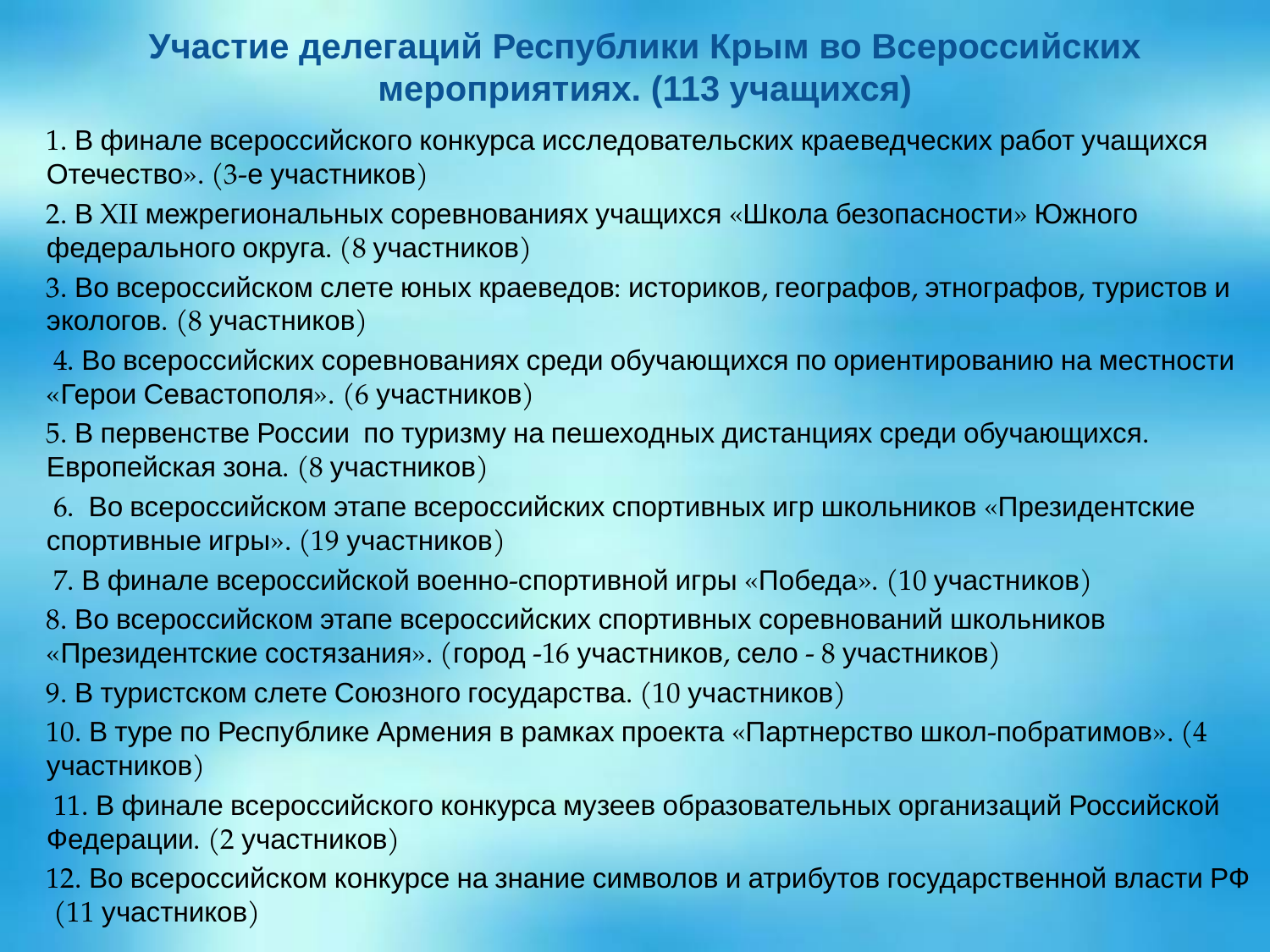

# Участие делегаций Республики Крым во Всероссийских мероприятиях. (113 учащихся)
1. В финале всероссийского конкурса исследовательских краеведческих работ учащихся Отечество». (3-е участников)
2. В XII межрегиональных соревнованиях учащихся «Школа безопасности» Южного федерального округа. (8 участников)
3. Во всероссийском слете юных краеведов: историков, географов, этнографов, туристов и экологов. (8 участников)
 4. Во всероссийских соревнованиях среди обучающихся по ориентированию на местности «Герои Севастополя». (6 участников)
5. В первенстве России  по туризму на пешеходных дистанциях среди обучающихся. Европейская зона. (8 участников)
 6.  Во всероссийском этапе всероссийских спортивных игр школьников «Президентские спортивные игры». (19 участников)
 7. В финале всероссийской военно-спортивной игры «Победа». (10 участников)
8. Во всероссийском этапе всероссийских спортивных соревнований школьников «Президентские состязания». (город -16 участников, село - 8 участников)
9. В туристском слете Союзного государства. (10 участников)
10. В туре по Республике Армения в рамках проекта «Партнерство школ-побратимов». (4 участников)
 11. В финале всероссийского конкурса музеев образовательных организаций Российской Федерации. (2 участников)
12. Во всероссийском конкурсе на знание символов и атрибутов государственной власти РФ  (11 участников)